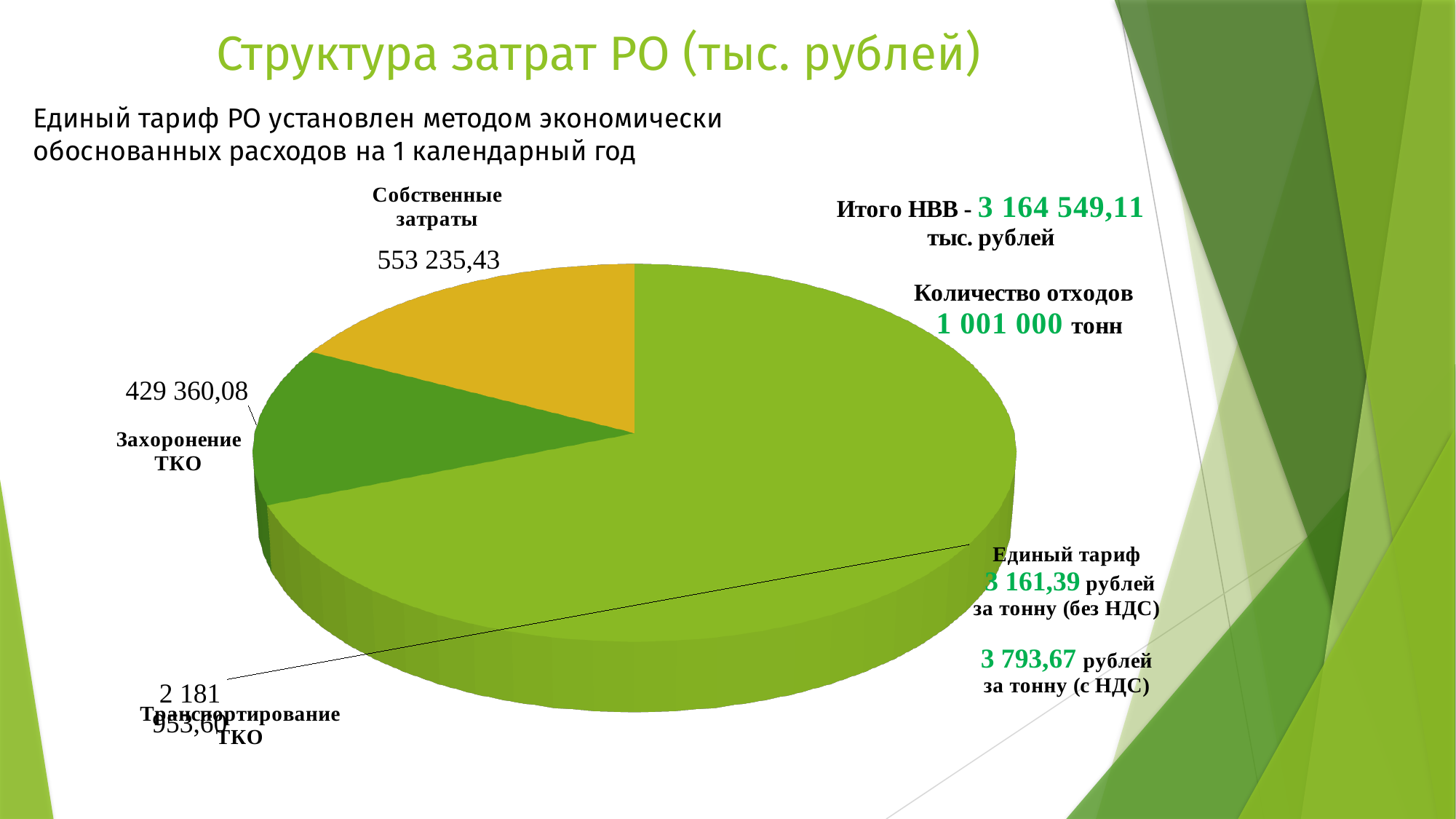

# Структура затрат РО (тыс. рублей)
Единый тариф РО установлен методом экономически обоснованных расходов на 1 календарный год

[unsupported chart]